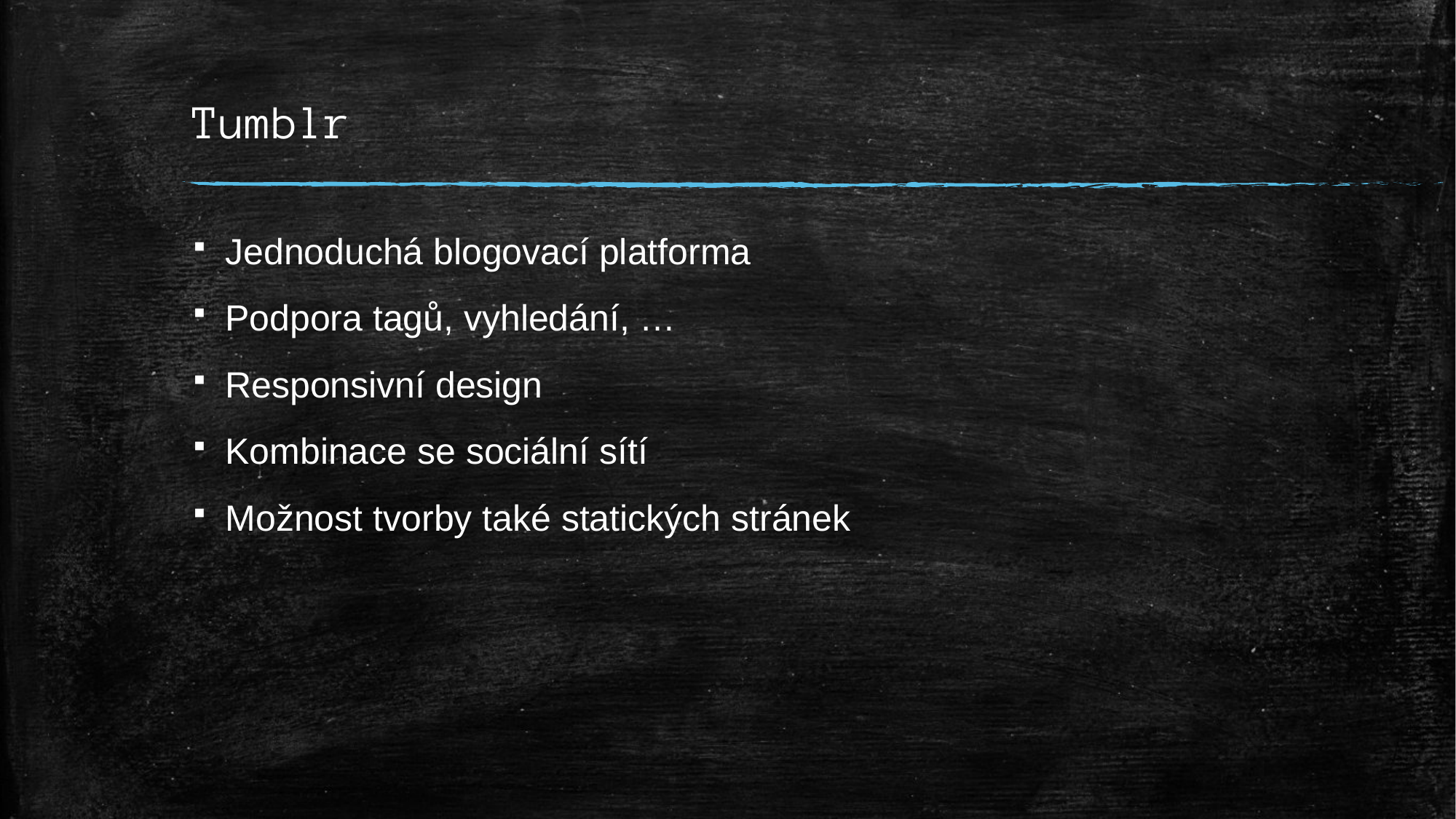

# Tumblr
Jednoduchá blogovací platforma
Podpora tagů, vyhledání, …
Responsivní design
Kombinace se sociální sítí
Možnost tvorby také statických stránek